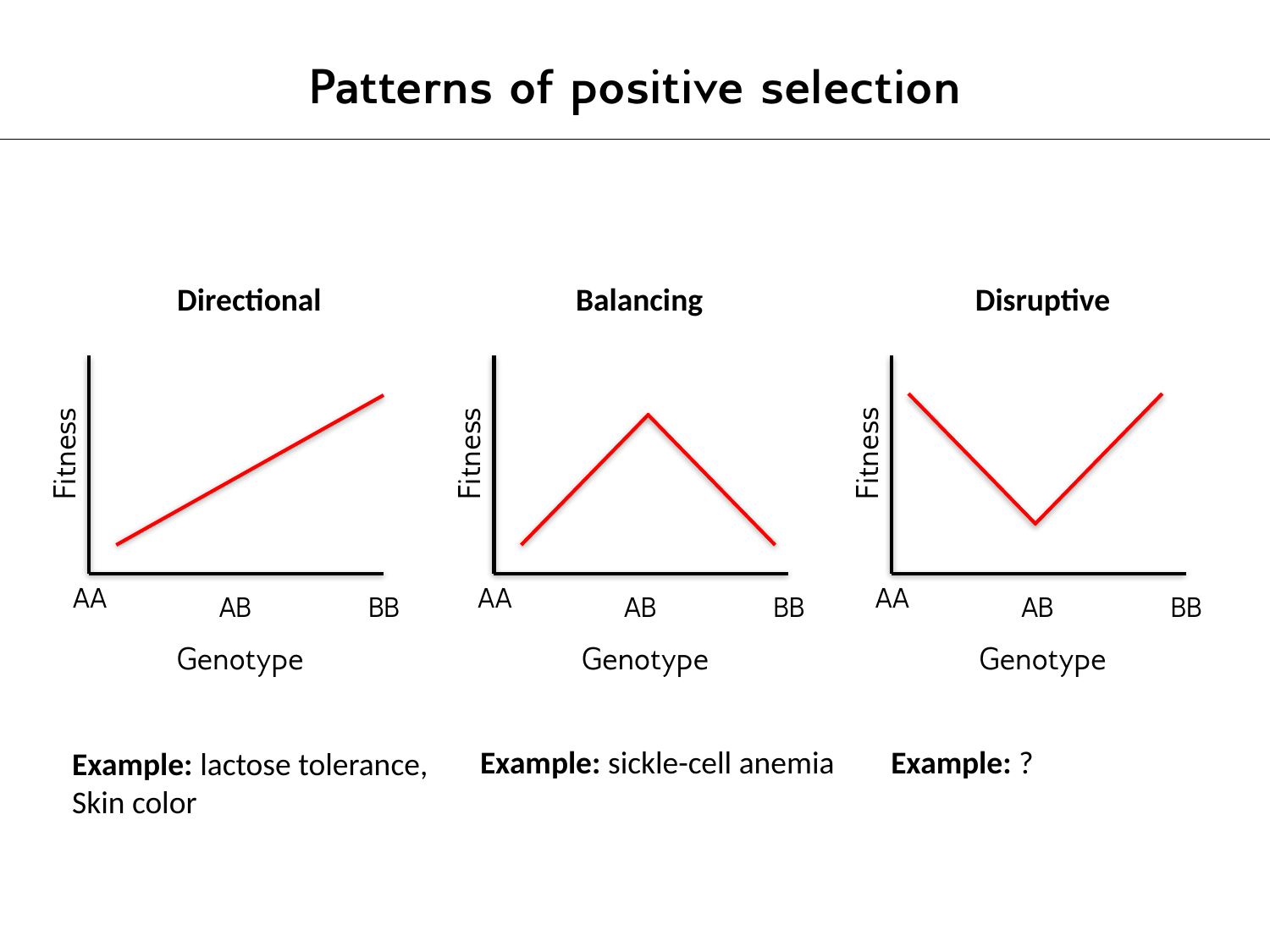

Patterns of positive selection
Directional
Balancing
Disruptive
Fitness
AA
BB
AB
Genotype
Fitness
AA
BB
AB
Genotype
Fitness
AA
BB
AB
Genotype
Example: sickle-cell anemia
Example: ?
Example: lactose tolerance,
Skin color